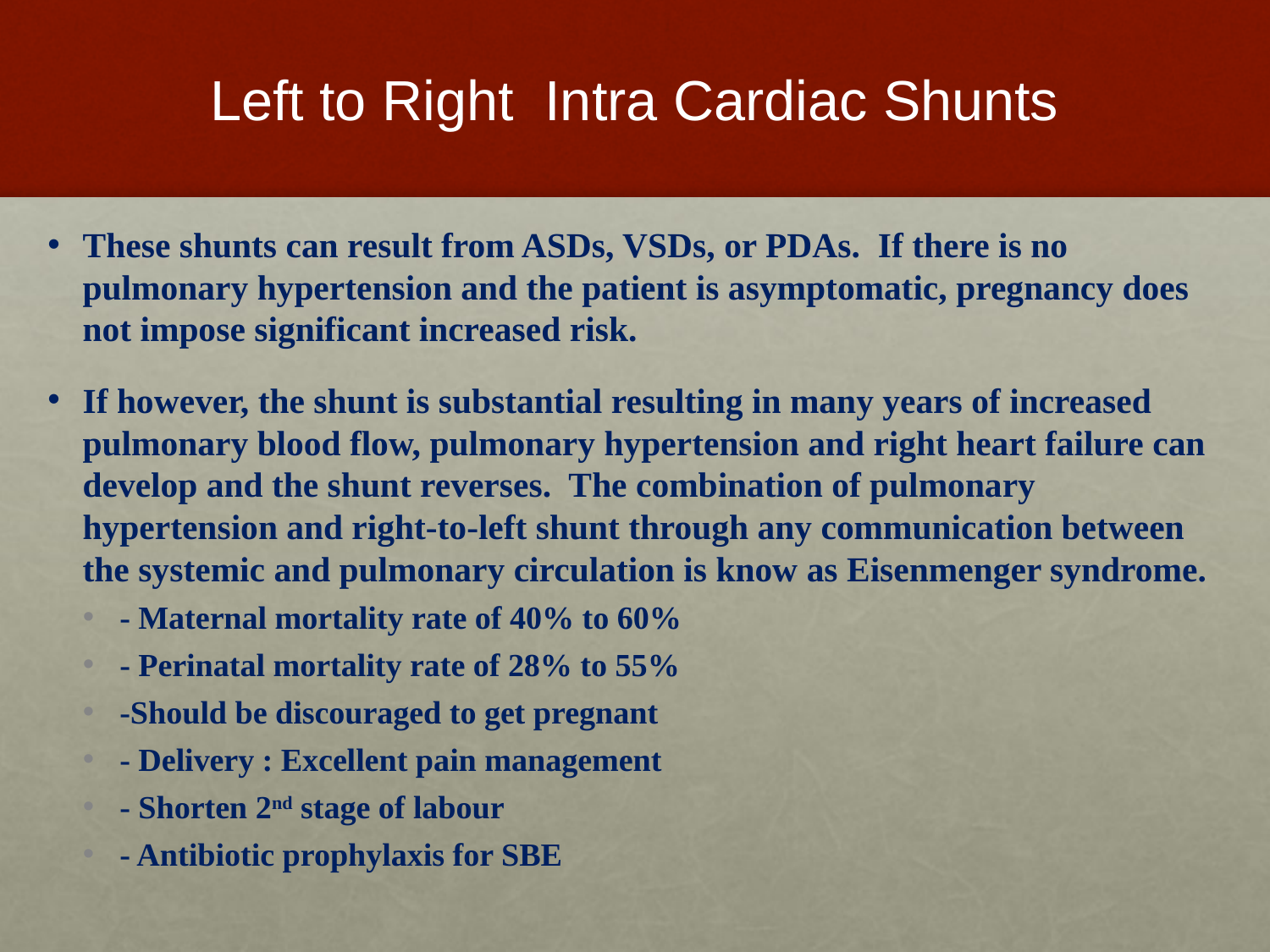

# Left to Right  Intra Cardiac Shunts
These shunts can result from ASDs, VSDs, or PDAs.  If there is no pulmonary hypertension and the patient is asymptomatic, pregnancy does not impose significant increased risk.
If however, the shunt is substantial resulting in many years of increased pulmonary blood flow, pulmonary hypertension and right heart failure can develop and the shunt reverses.  The combination of pulmonary hypertension and right-to-left shunt through any communication between the systemic and pulmonary circulation is know as Eisenmenger syndrome.
- Maternal mortality rate of 40% to 60%
- Perinatal mortality rate of 28% to 55%
-Should be discouraged to get pregnant
- Delivery : Excellent pain management
- Shorten 2nd stage of labour
- Antibiotic prophylaxis for SBE